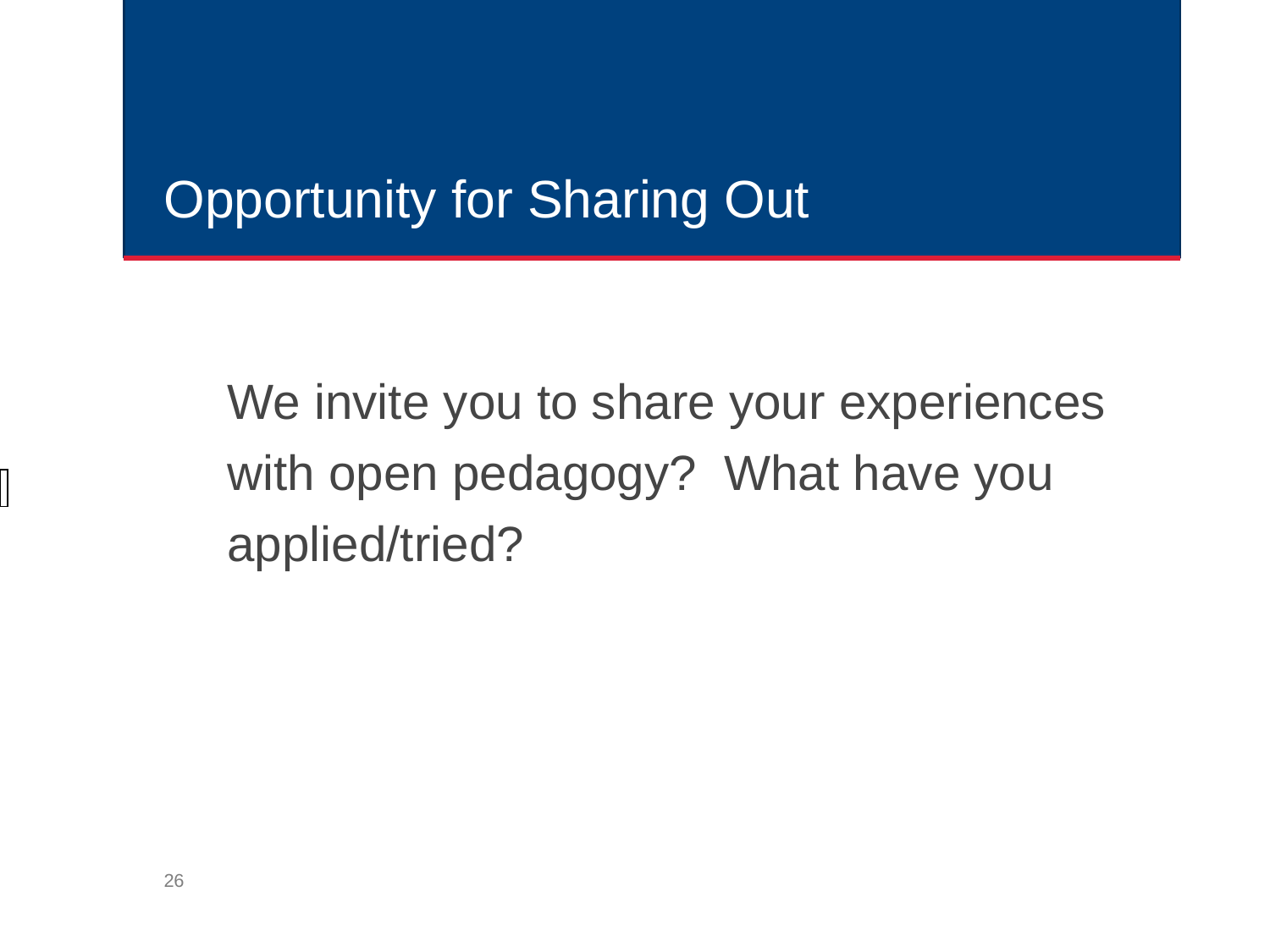

# Opportunity for Sharing Out

We invite you to share your experiences with open pedagogy?  What have you applied/tried?

|  |
| --- |
26